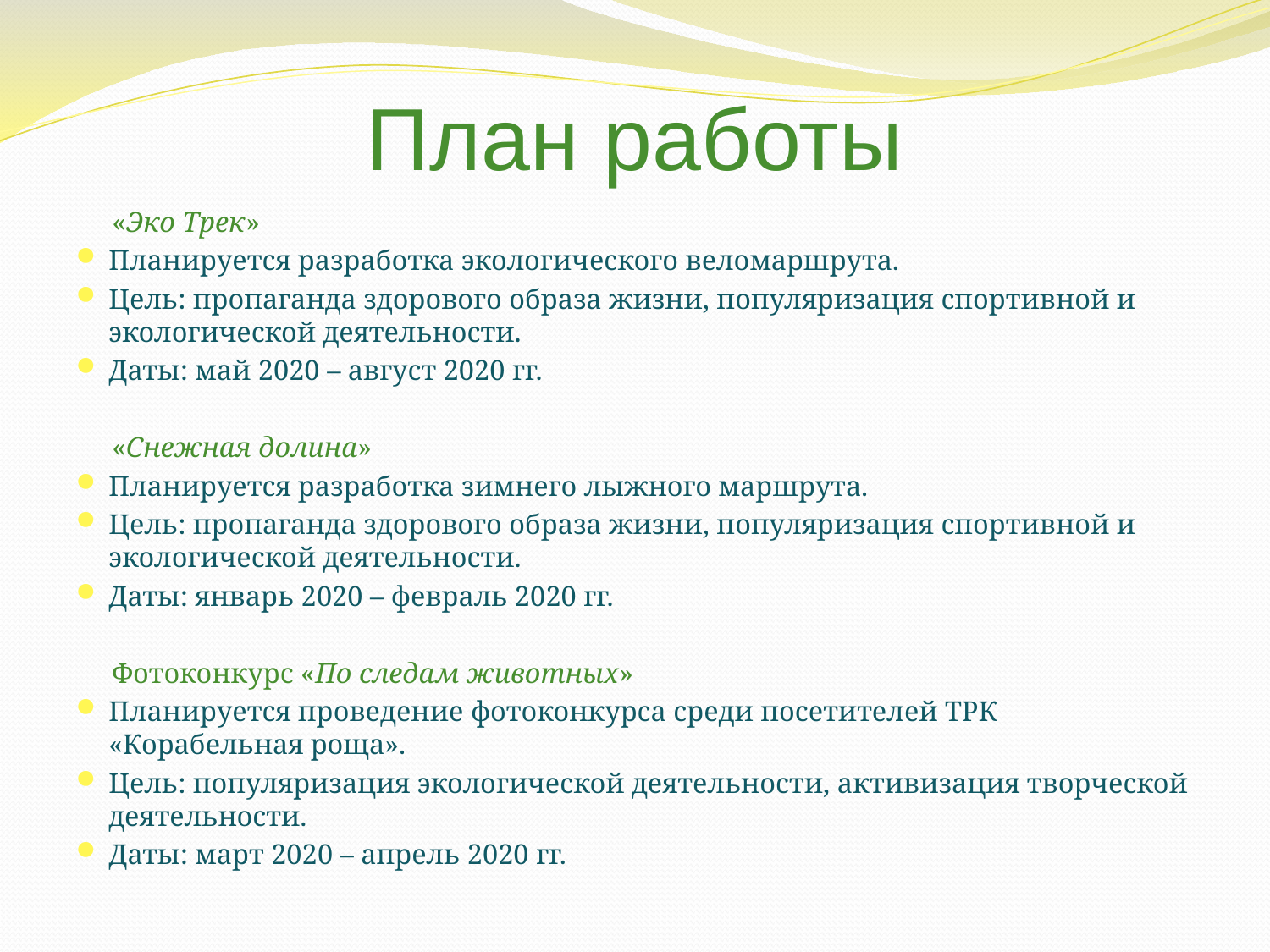

# План работы
     «Эко Трек»
Планируется разработка экологического веломаршрута.
Цель: пропаганда здорового образа жизни, популяризация спортивной и экологической деятельности.
Даты: май 2020 – август 2020 гг.

     «Снежная долина»
Планируется разработка зимнего лыжного маршрута.
Цель: пропаганда здорового образа жизни, популяризация спортивной и экологической деятельности.
Даты: январь 2020 – февраль 2020 гг.

     Фотоконкурс «По следам животных»
Планируется проведение фотоконкурса среди посетителей ТРК «Корабельная роща».
Цель: популяризация экологической деятельности, активизация творческой деятельности.
Даты: март 2020 – апрель 2020 гг.